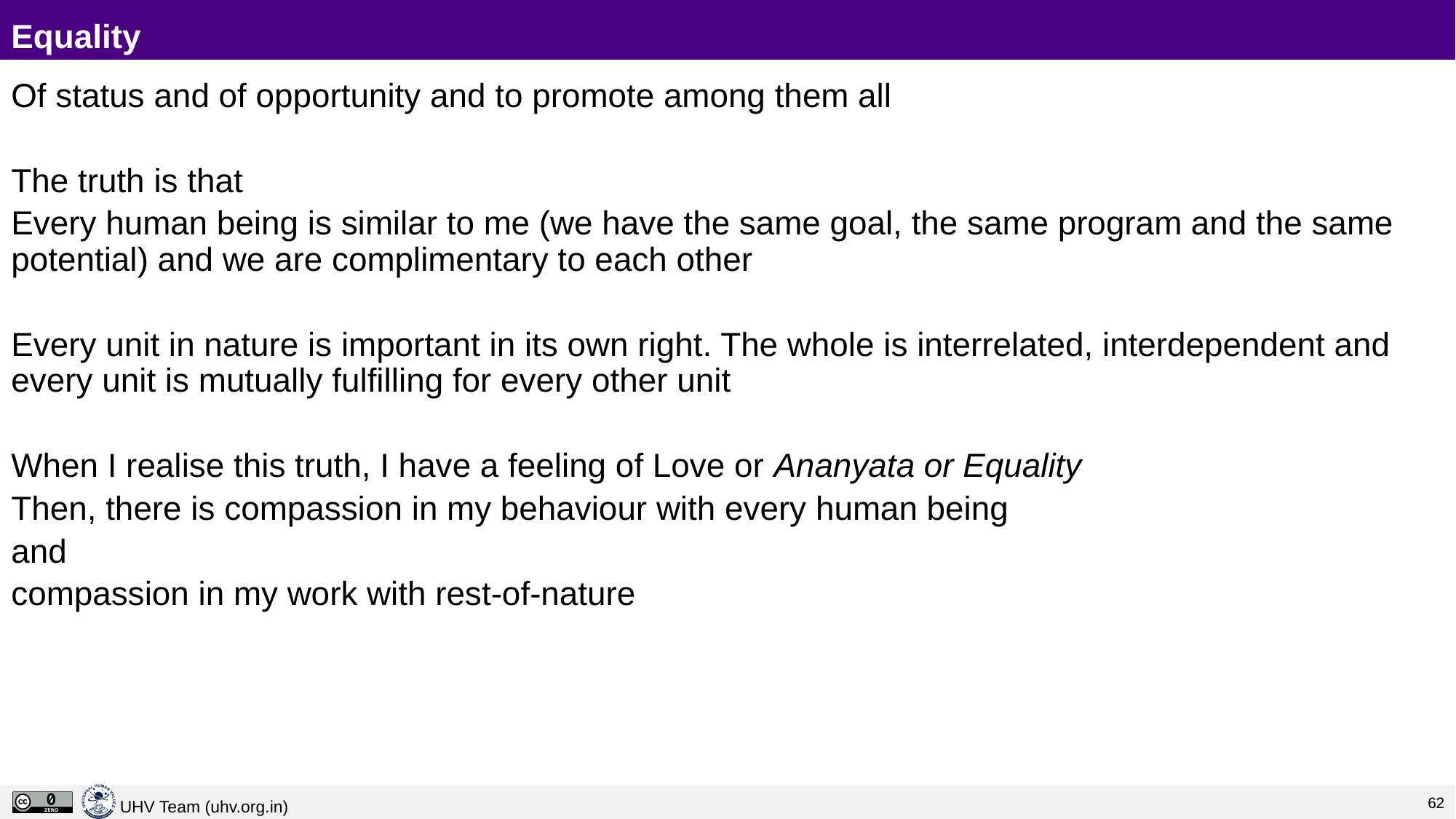

# Equality
Of status and of opportunity and to promote among them all

The truth is that
Every human being is similar to me (we have the same goal, the same program and the same potential) and we are complimentary to each other

Every unit in nature is important in its own right. The whole is interrelated, interdependent and every unit is mutually fulfilling for every other unit

When I realise this truth, I have a feeling of Love or Ananyata or Equality
Then, there is compassion in my behaviour with every human being
and
compassion in my work with rest-of-nature